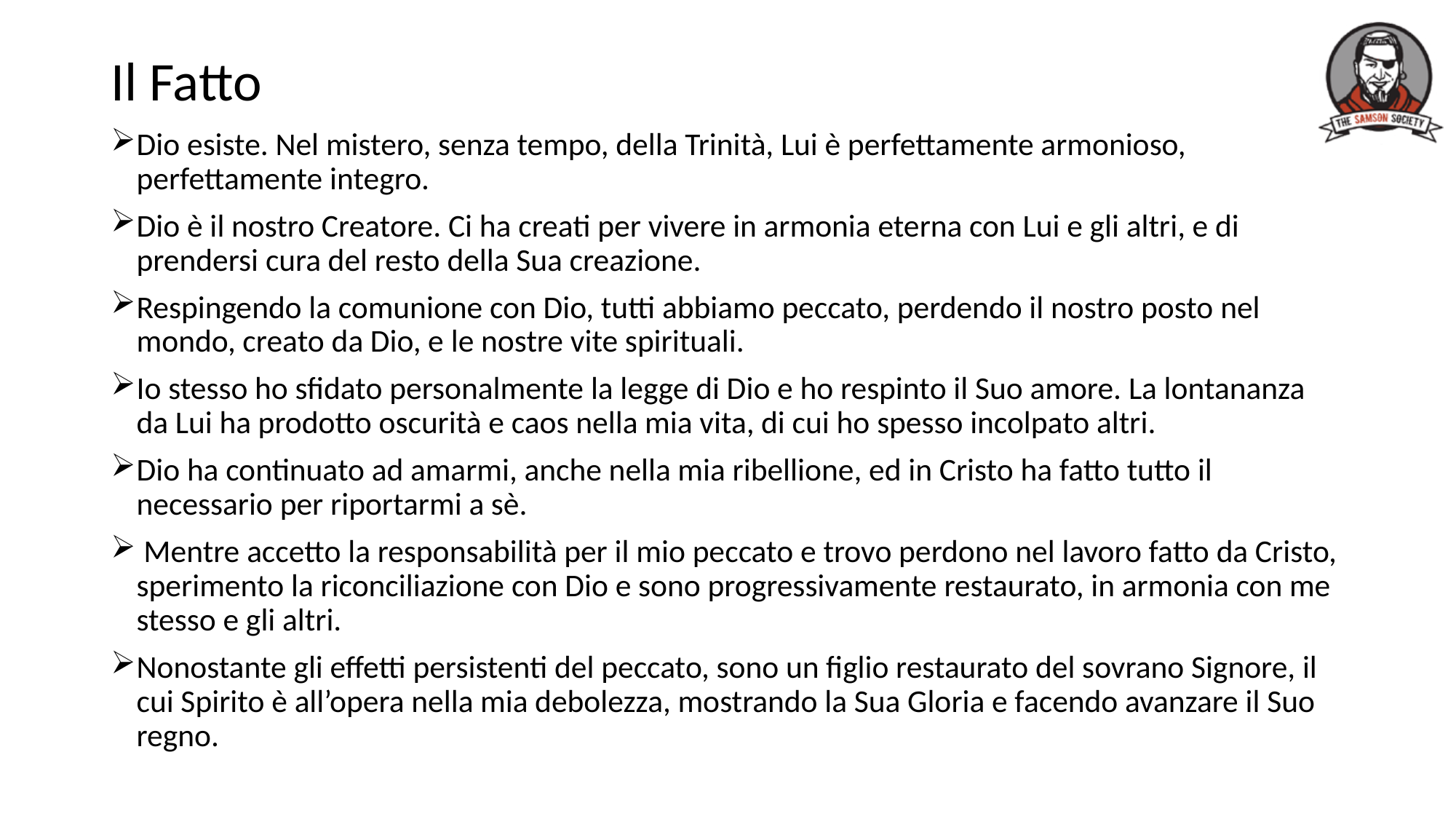

# Il Fatto
Dio esiste. Nel mistero, senza tempo, della Trinità, Lui è perfettamente armonioso, perfettamente integro.
Dio è il nostro Creatore. Ci ha creati per vivere in armonia eterna con Lui e gli altri, e di prendersi cura del resto della Sua creazione.
Respingendo la comunione con Dio, tutti abbiamo peccato, perdendo il nostro posto nel mondo, creato da Dio, e le nostre vite spirituali.
Io stesso ho sfidato personalmente la legge di Dio e ho respinto il Suo amore. La lontananza da Lui ha prodotto oscurità e caos nella mia vita, di cui ho spesso incolpato altri.
Dio ha continuato ad amarmi, anche nella mia ribellione, ed in Cristo ha fatto tutto il necessario per riportarmi a sè.
 Mentre accetto la responsabilità per il mio peccato e trovo perdono nel lavoro fatto da Cristo, sperimento la riconciliazione con Dio e sono progressivamente restaurato, in armonia con me stesso e gli altri.
Nonostante gli effetti persistenti del peccato, sono un figlio restaurato del sovrano Signore, il cui Spirito è all’opera nella mia debolezza, mostrando la Sua Gloria e facendo avanzare il Suo regno.